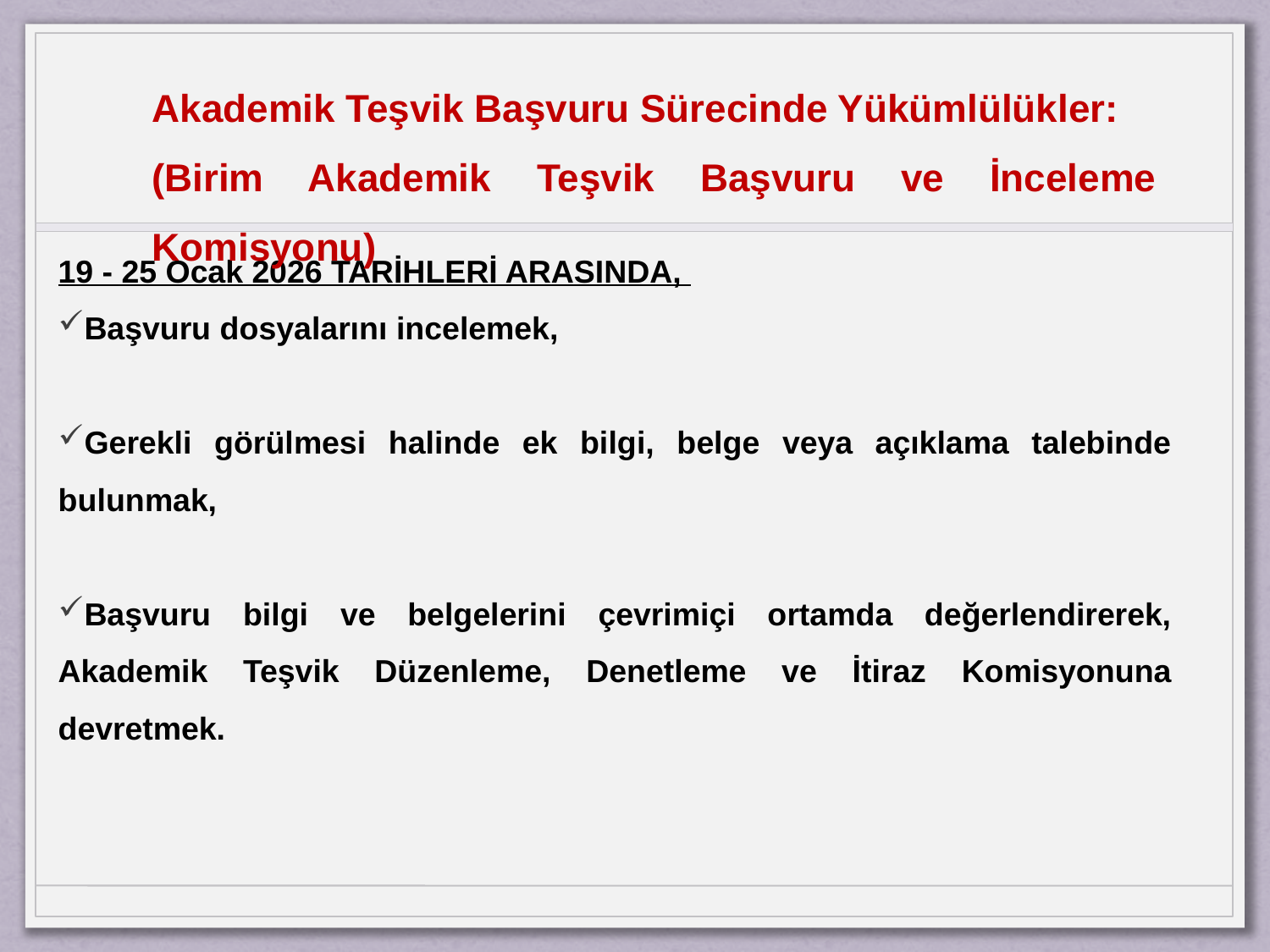

Akademik Teşvik Başvuru Sürecinde Yükümlülükler:
(Birim Akademik Teşvik Başvuru ve İnceleme Komisyonu)
19 - 25 Ocak 2026 TARİHLERİ ARASINDA,
Başvuru dosyalarını incelemek,

Gerekli görülmesi halinde ek bilgi, belge veya açıklama talebinde bulunmak,

Başvuru bilgi ve belgelerini çevrimiçi ortamda değerlendirerek, Akademik Teşvik Düzenleme, Denetleme ve İtiraz Komisyonuna devretmek.